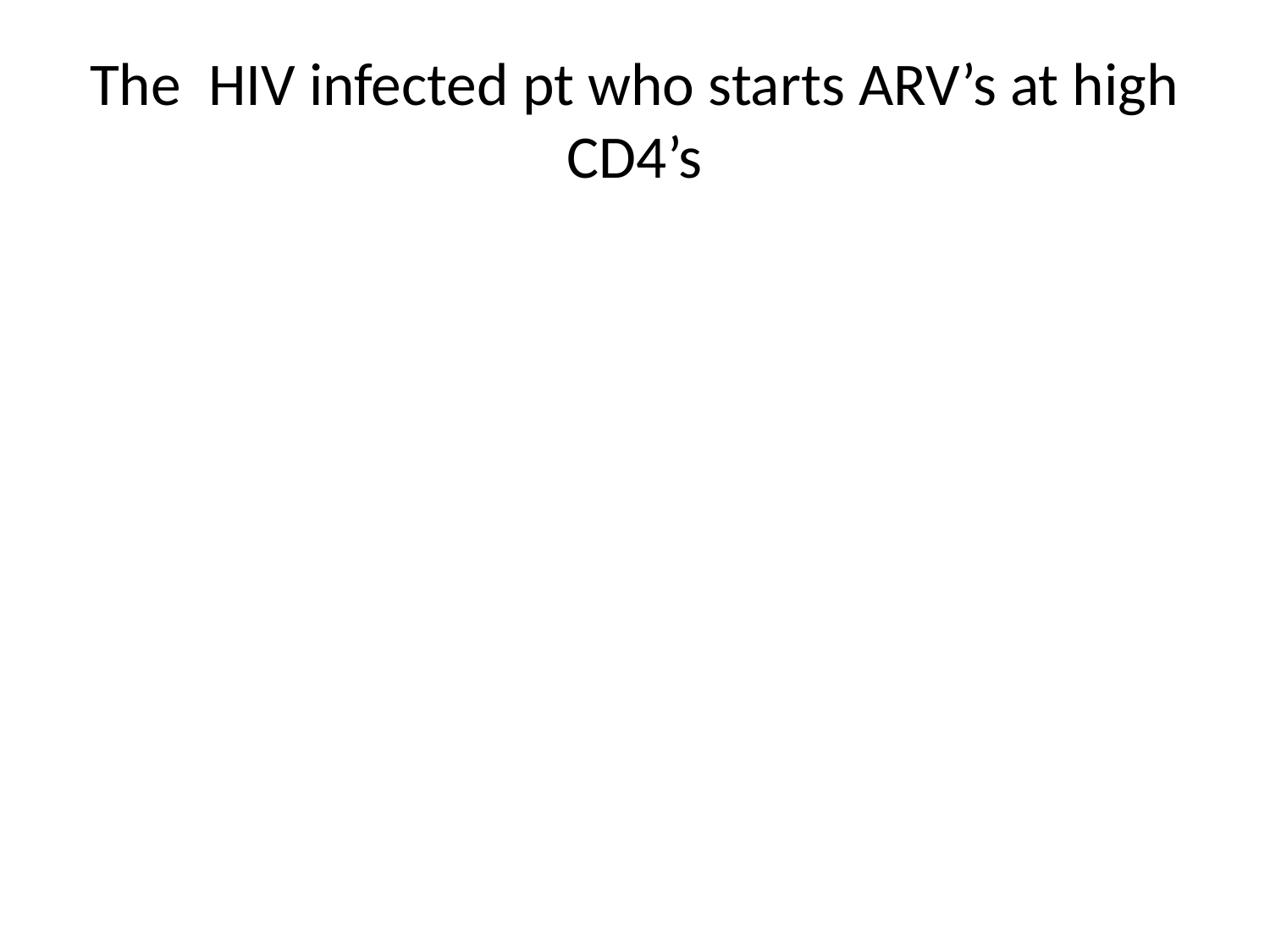

# The  HIV infected pt who starts ARV’s at high CD4’s